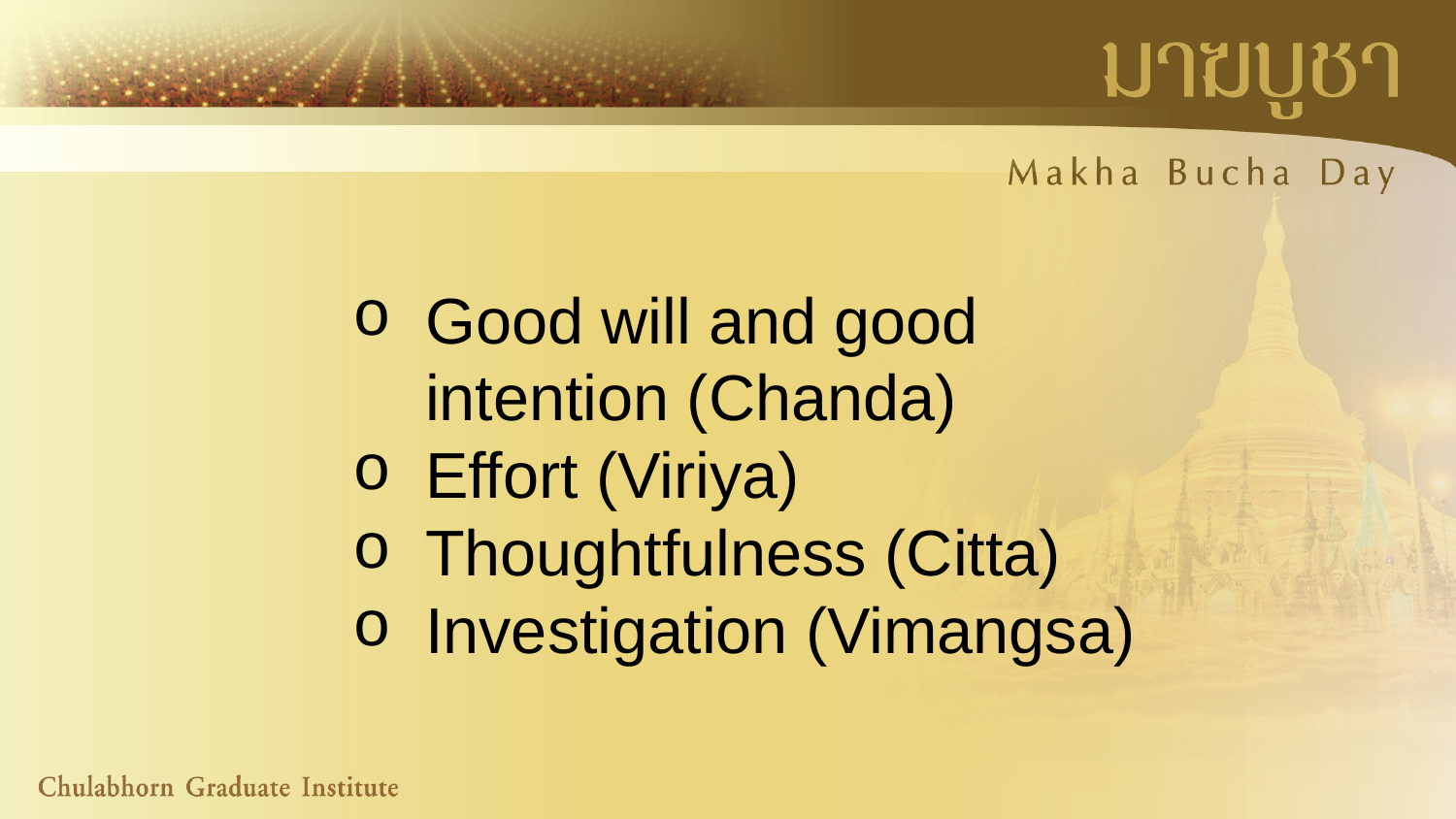

Good will and good intention (Chanda)
Effort (Viriya)
Thoughtfulness (Citta)
Investigation (Vimangsa)